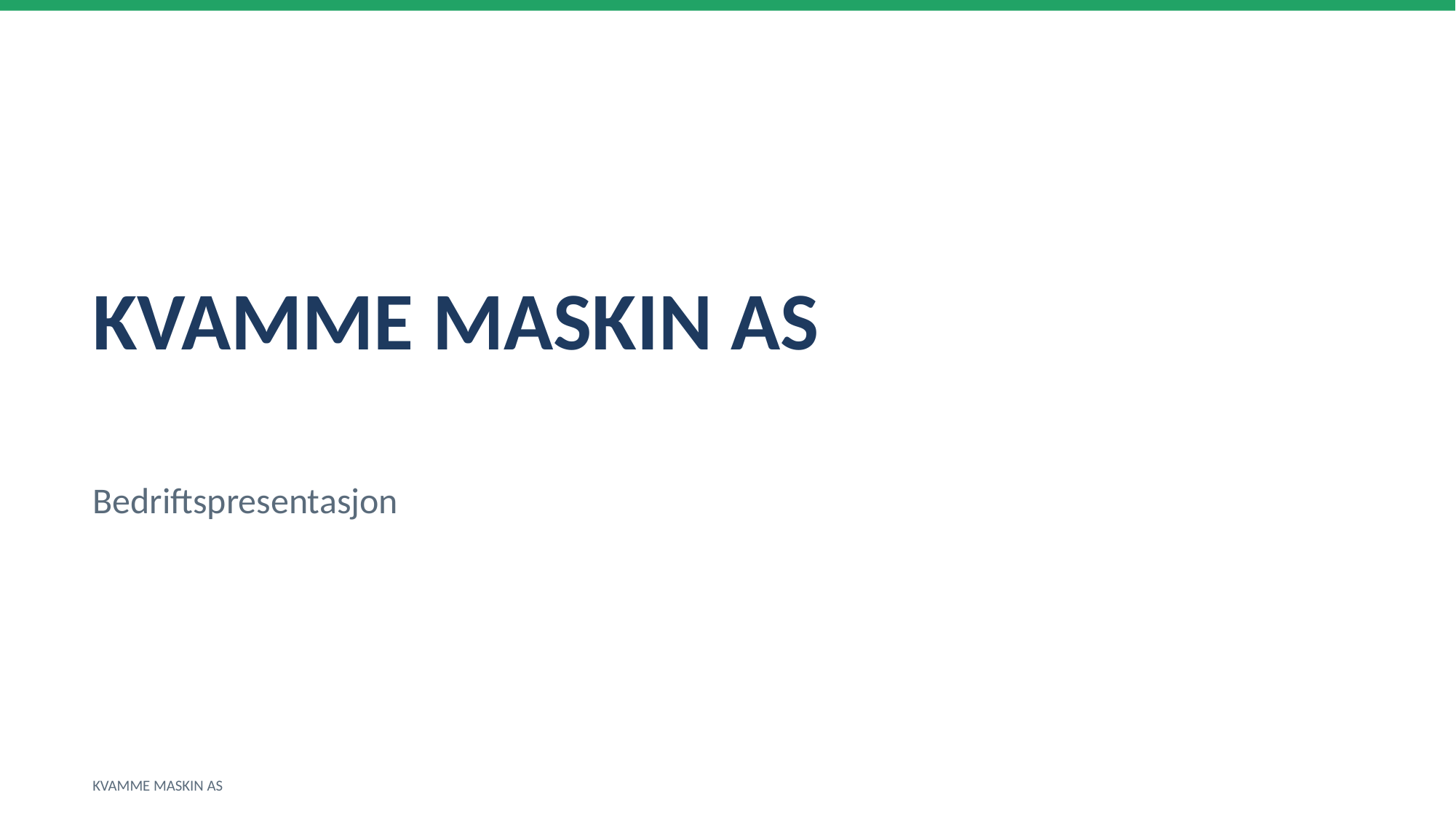

KVAMME MASKIN AS
Bedriftspresentasjon
KVAMME MASKIN AS